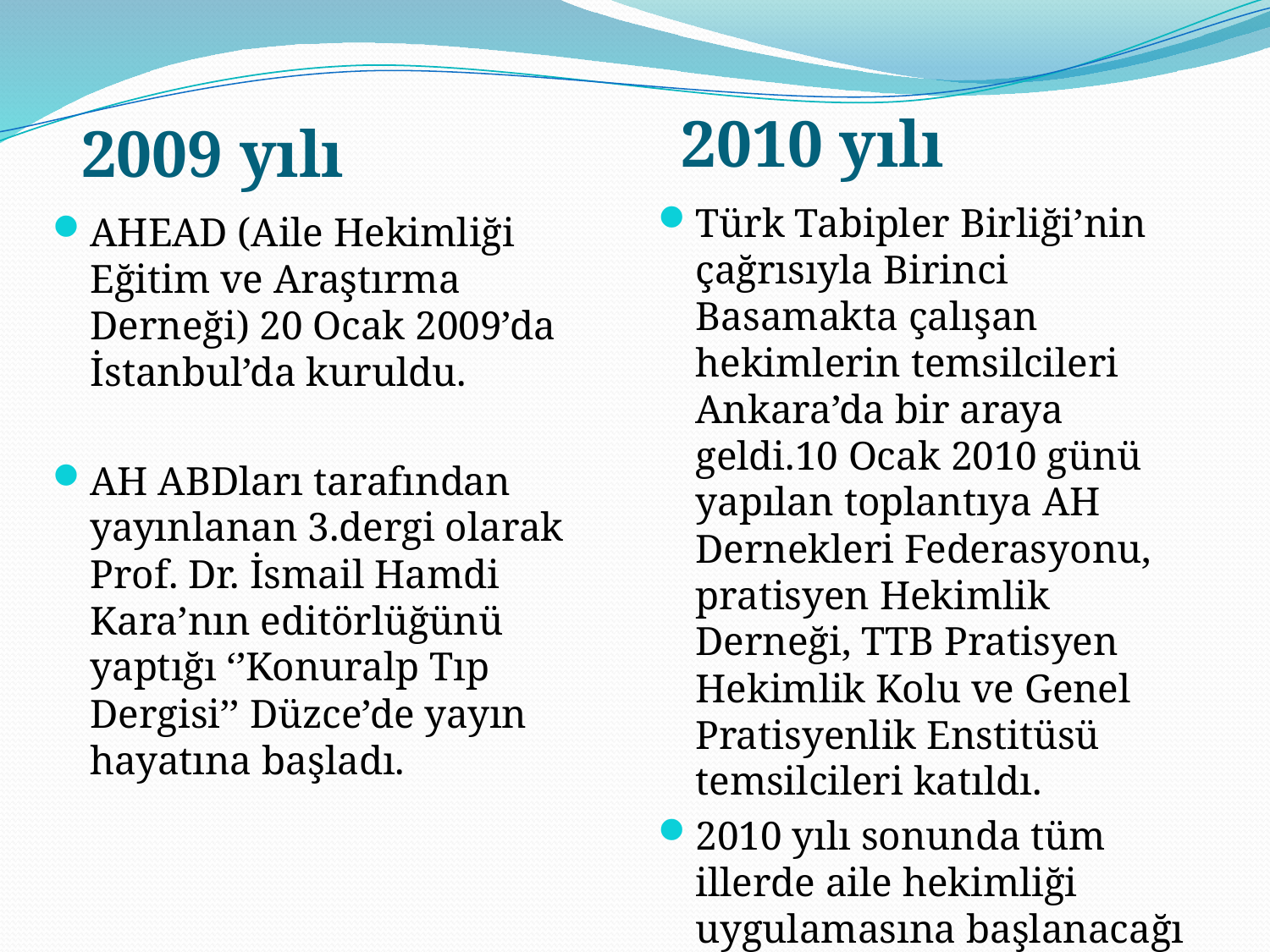

2010 yılı
2009 yılı
Türk Tabipler Birliği’nin çağrısıyla Birinci Basamakta çalışan hekimlerin temsilcileri Ankara’da bir araya geldi.10 Ocak 2010 günü yapılan toplantıya AH Dernekleri Federasyonu, pratisyen Hekimlik Derneği, TTB Pratisyen Hekimlik Kolu ve Genel Pratisyenlik Enstitüsü temsilcileri katıldı.
2010 yılı sonunda tüm illerde aile hekimliği uygulamasına başlanacağı açıklandı.
AHEAD (Aile Hekimliği Eğitim ve Araştırma Derneği) 20 Ocak 2009’da İstanbul’da kuruldu.

AH ABDları tarafından yayınlanan 3.dergi olarak Prof. Dr. İsmail Hamdi Kara’nın editörlüğünü yaptığı ‘’Konuralp Tıp Dergisi’’ Düzce’de yayın hayatına başladı.